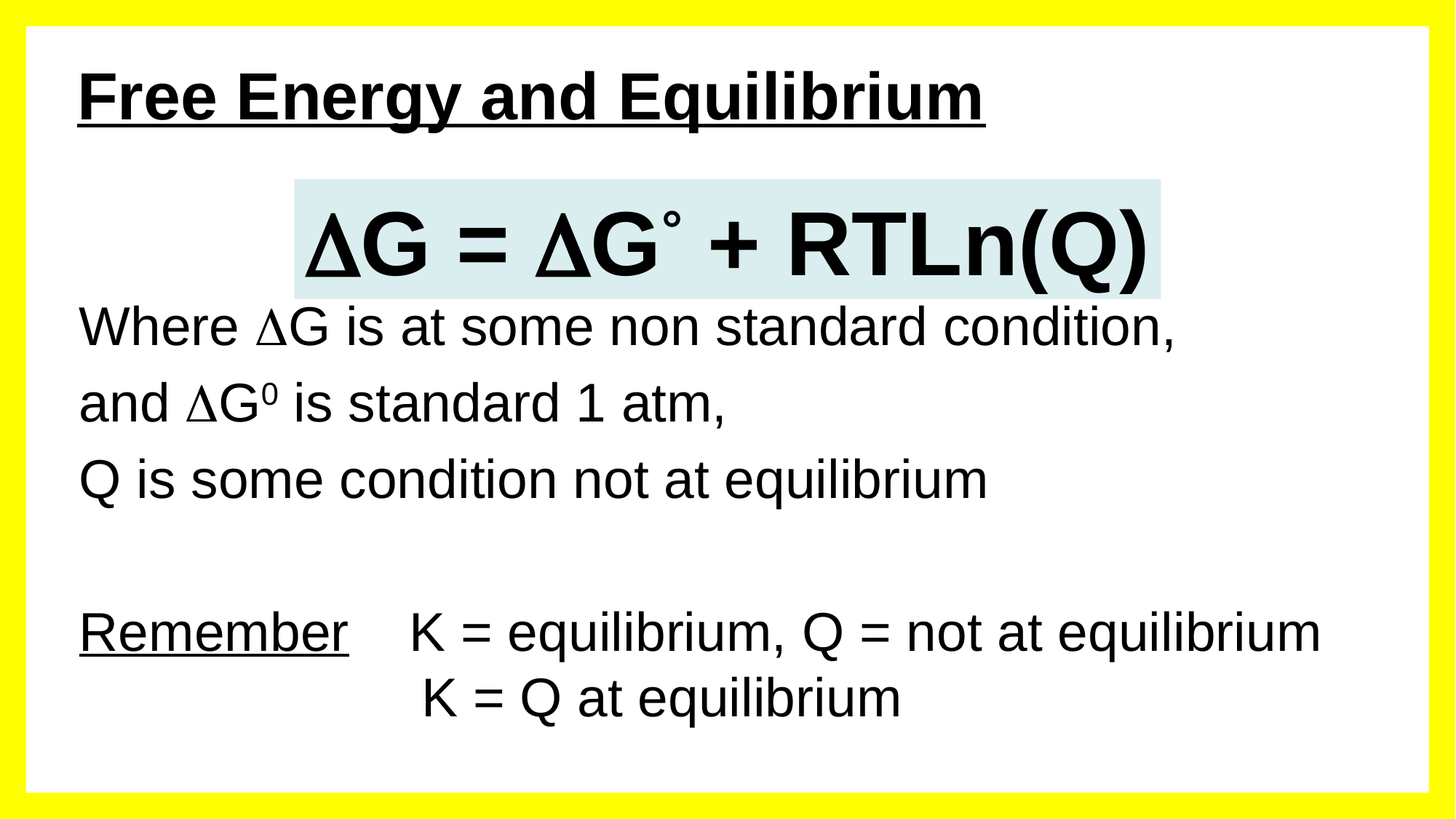

# Free Energy and Equilibrium

Where ΔG is at some non standard condition,
and ΔG0 is standard 1 atm,
Q is some condition not at equilibrium

Remember    K = equilibrium, Q = not at equilibrium
			 K = Q at equilibrium
ΔG = ΔG° + RTLn(Q)